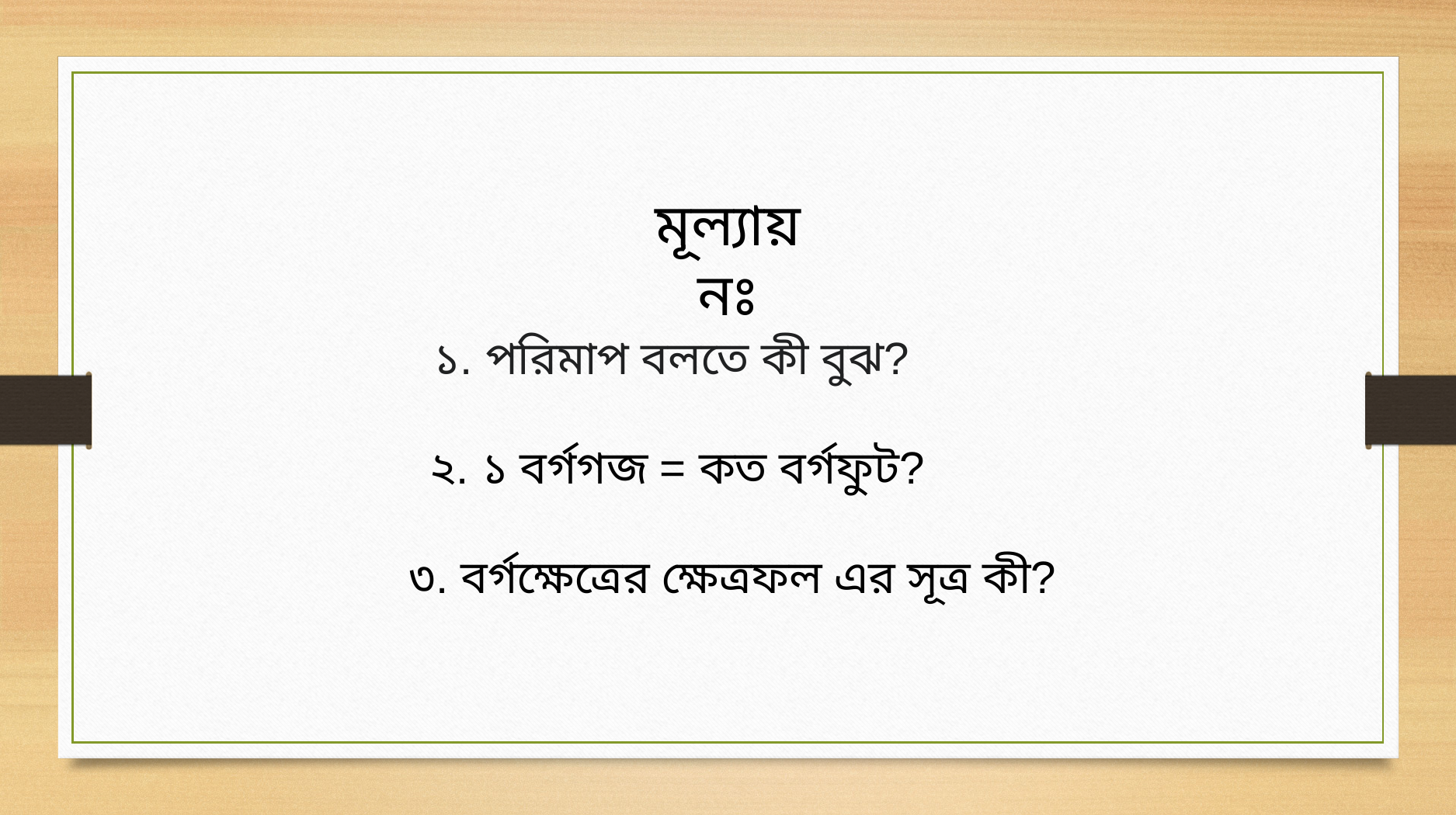

মূল্যায়নঃ
১. পরিমাপ বলতে কী বুঝ?
২. ১ বর্গগজ = কত বর্গফুট?
৩. বর্গক্ষেত্রের ক্ষেত্রফল এর সূত্র কী?